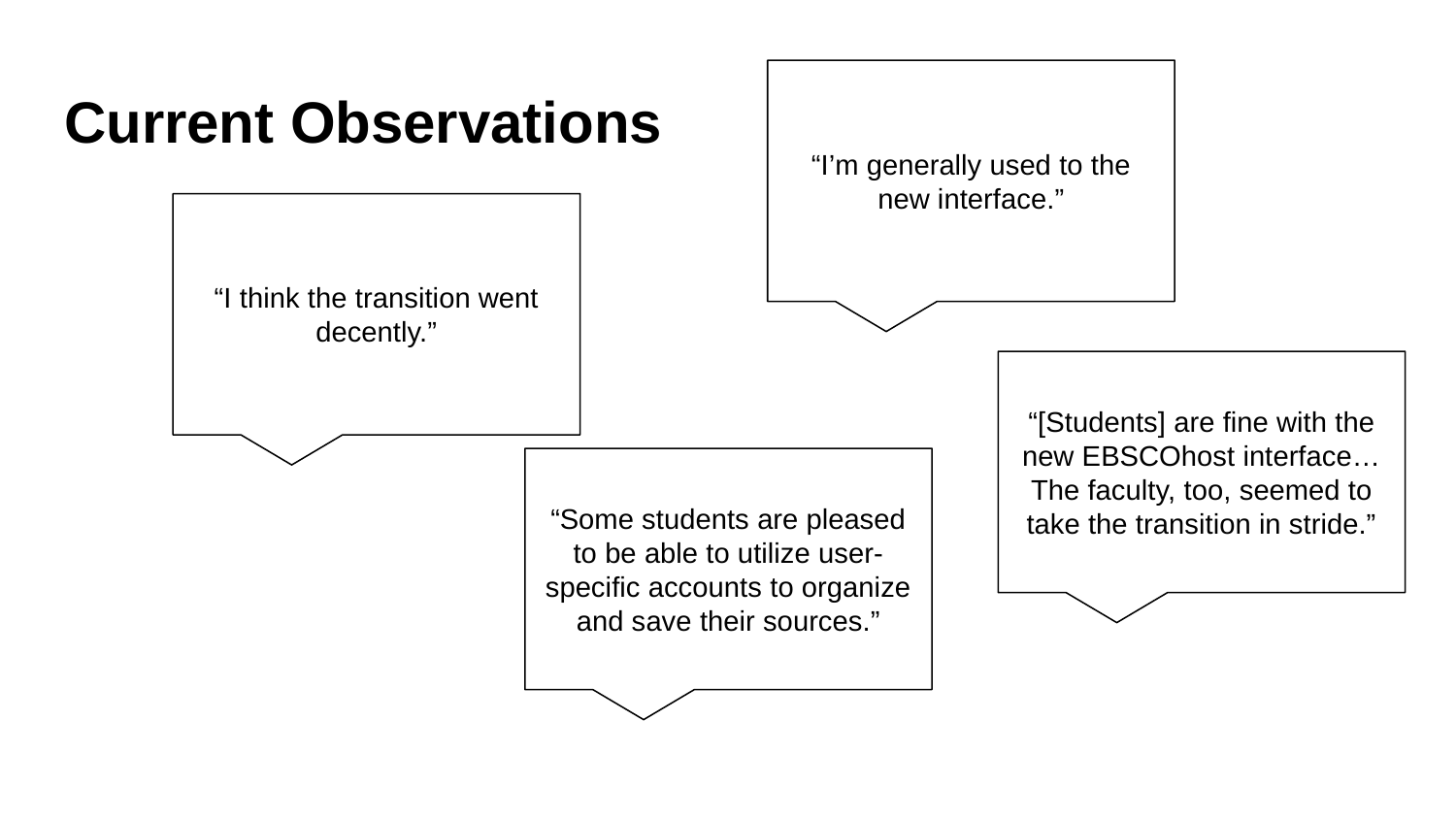

“I’m generally used to the new interface.”
# Current Observations
“I think the transition went decently.”
“[Students] are fine with the new EBSCOhost interface…The faculty, too, seemed to take the transition in stride.”
“Some students are pleased to be able to utilize user-specific accounts to organize and save their sources.”